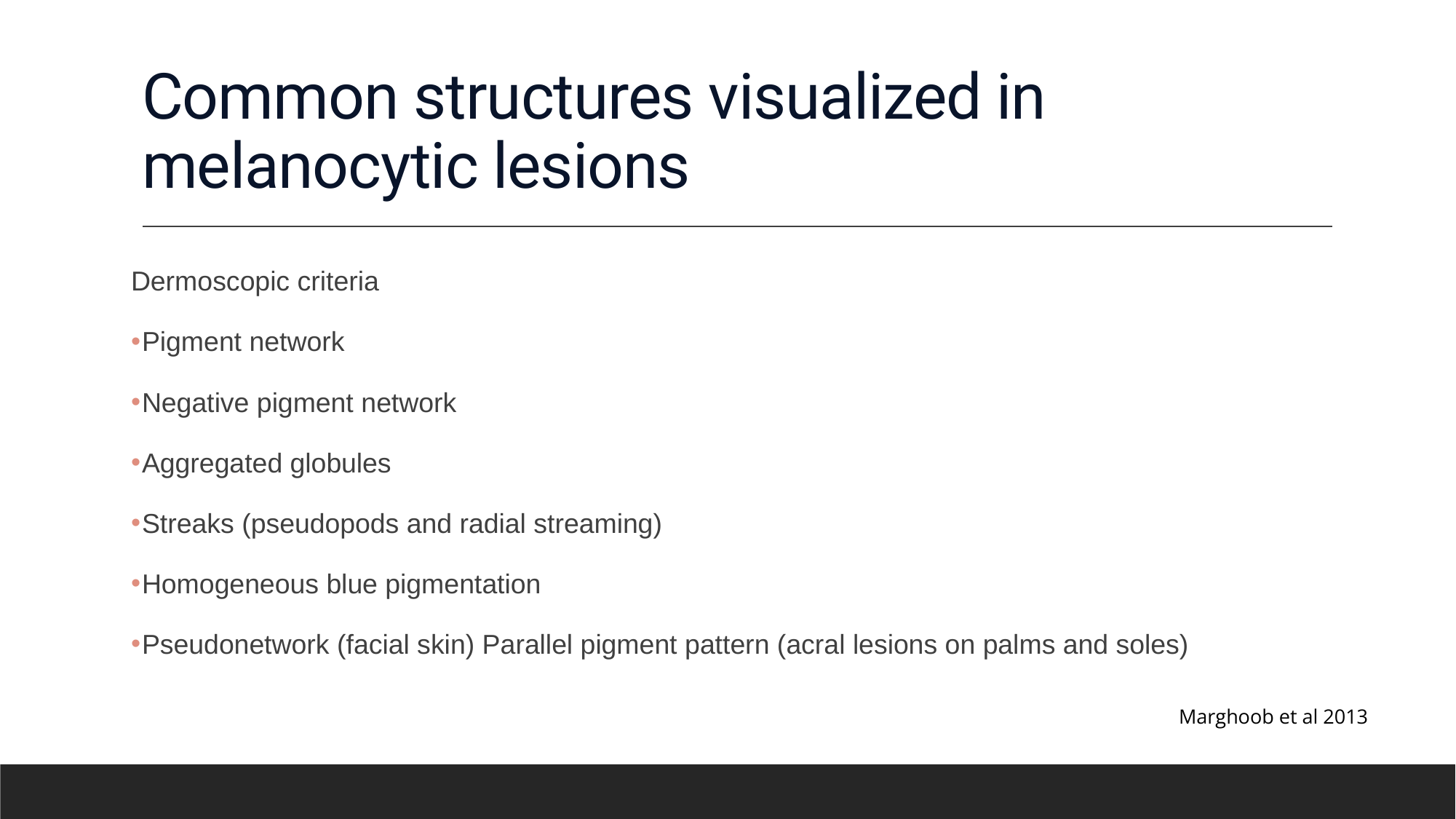

# Common structures visualized in melanocytic lesions
Dermoscopic criteria
Pigment network
Negative pigment network
Aggregated globules
Streaks (pseudopods and radial streaming)
Homogeneous blue pigmentation
Pseudonetwork (facial skin) Parallel pigment pattern (acral lesions on palms and soles)
Marghoob et al 2013